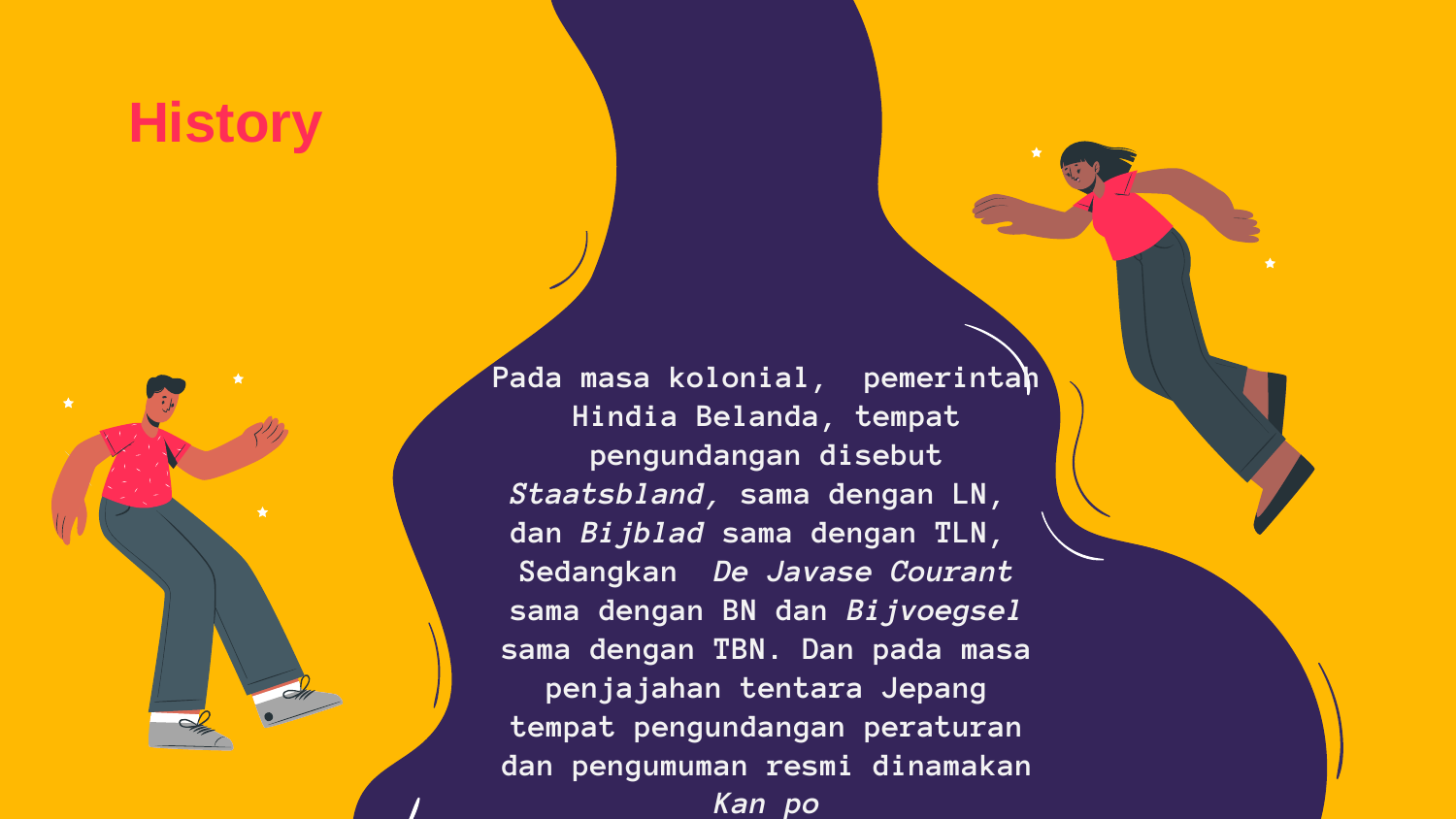

History

Pada masa kolonial,  pemerintah Hindia Belanda, tempat pengundangan disebut Staatsbland, sama dengan LN,  dan Bijblad sama dengan TLN,
Sedangkan  De Javase Courant sama dengan BN dan Bijvoegsel sama dengan TBN. Dan pada masa penjajahan tentara Jepang tempat pengundangan peraturan dan pengumuman resmi dinamakan Kan po